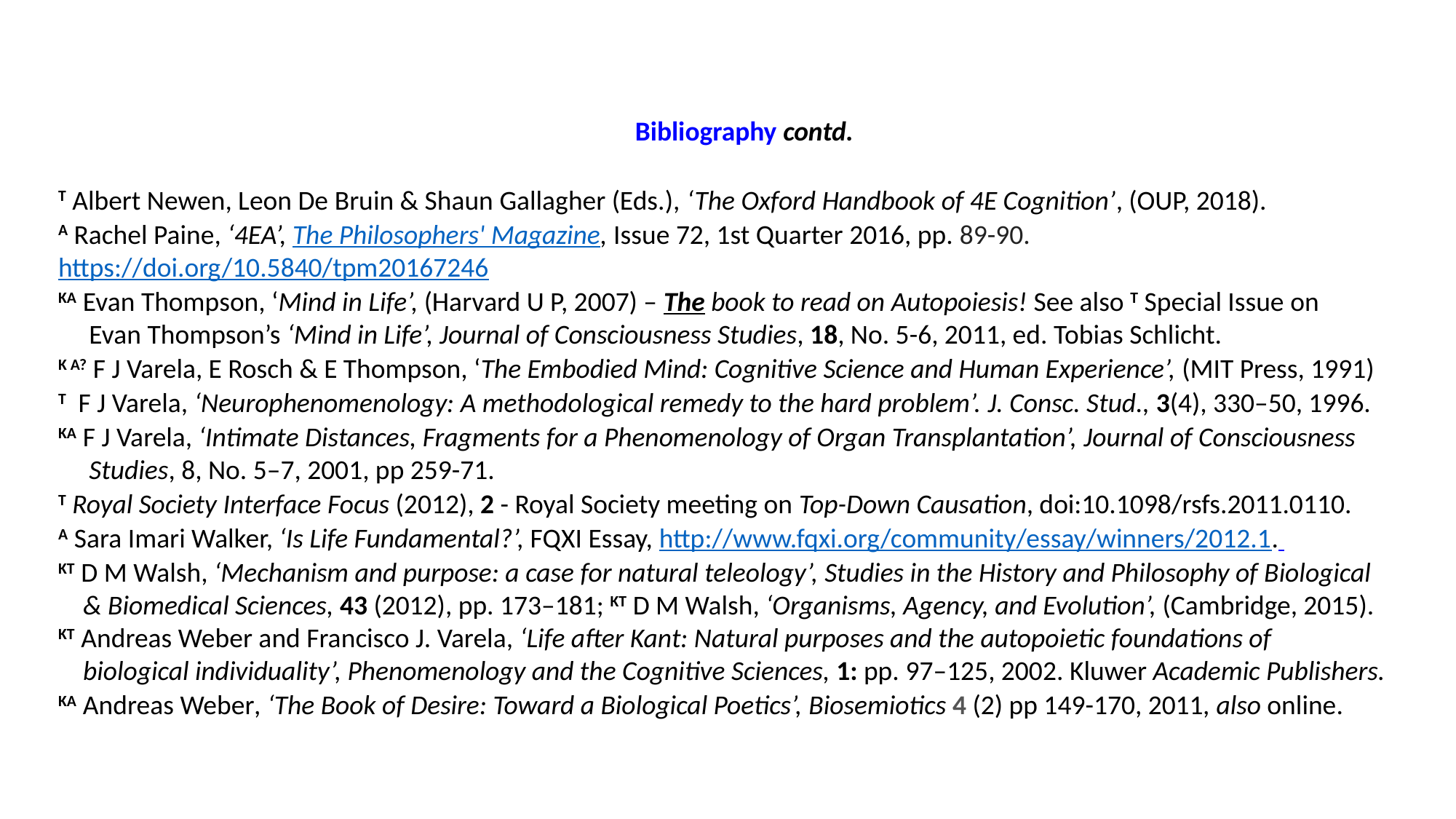

Bibliography contd.

T Albert Newen, Leon De Bruin & Shaun Gallagher (Eds.), ‘The Oxford Handbook of 4E Cognition’, (OUP, 2018).
A Rachel Paine, ‘4EA’, The Philosophers' Magazine, Issue 72, 1st Quarter 2016, pp. 89-90. https://doi.org/10.5840/tpm20167246
KA Evan Thompson, ‘Mind in Life’, (Harvard U P, 2007) – The book to read on Autopoiesis! See also T Special Issue on
     Evan Thompson’s ‘Mind in Life’, Journal of Consciousness Studies, 18, No. 5-6, 2011, ed. Tobias Schlicht.
K A? F J Varela, E Rosch & E Thompson, ‘The Embodied Mind: Cognitive Science and Human Experience’, (MIT Press, 1991)
T  F J Varela, ‘Neurophenomenology: A methodological remedy to the hard problem’. J. Consc. Stud., 3(4), 330–50, 1996.
KA F J Varela, ‘Intimate Distances, Fragments for a Phenomenology of Organ Transplantation’, Journal of Consciousness
     Studies, 8, No. 5–7, 2001, pp 259-71.
T Royal Society Interface Focus (2012), 2 - Royal Society meeting on Top-Down Causation, doi:10.1098/rsfs.2011.0110.
A Sara Imari Walker, ‘Is Life Fundamental?’, FQXI Essay, http://www.fqxi.org/community/essay/winners/2012.1.
KT D M Walsh, ‘Mechanism and purpose: a case for natural teleology’, Studies in the History and Philosophy of Biological
    & Biomedical Sciences, 43 (2012), pp. 173–181; KT D M Walsh, ‘Organisms, Agency, and Evolution’, (Cambridge, 2015).
KT Andreas Weber and Francisco J. Varela, ‘Life after Kant: Natural purposes and the autopoietic foundations of
    biological individuality’, Phenomenology and the Cognitive Sciences, 1: pp. 97–125, 2002. Kluwer Academic Publishers.
KA Andreas Weber, ‘The Book of Desire: Toward a Biological Poetics’, Biosemiotics 4 (2) pp 149-170, 2011, also online.